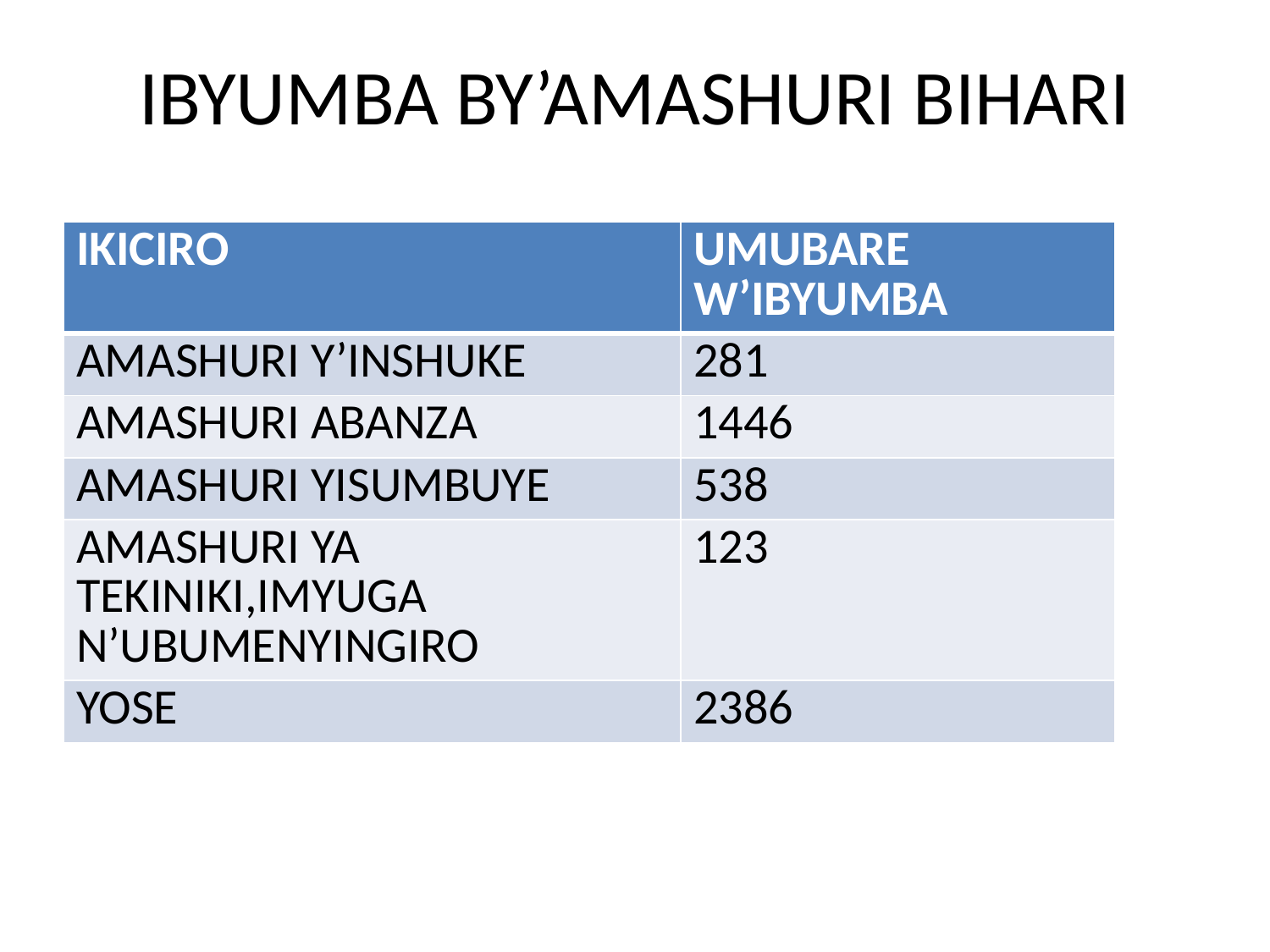

# IBYUMBA BY’AMASHURI BIHARI
| IKICIRO | UMUBARE W’IBYUMBA |
| --- | --- |
| AMASHURI Y’INSHUKE | 281 |
| AMASHURI ABANZA | 1446 |
| AMASHURI YISUMBUYE | 538 |
| AMASHURI YA TEKINIKI,IMYUGA N’UBUMENYINGIRO | 123 |
| YOSE | 2386 |